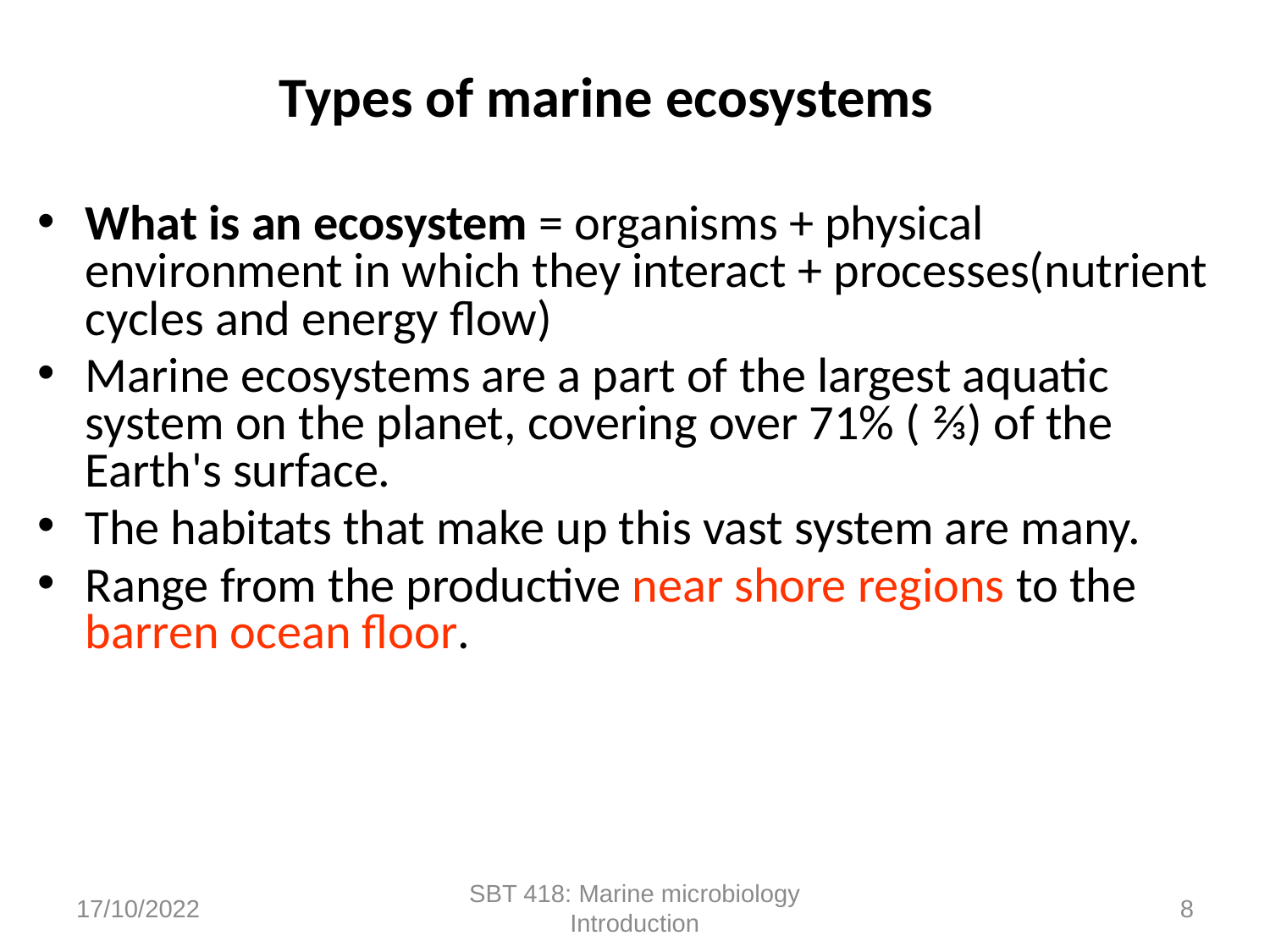

# Types of marine ecosystems
What is an ecosystem = organisms + physical environment in which they interact + processes(nutrient cycles and energy flow)
Marine ecosystems are a part of the largest aquatic system on the planet, covering over 71% ( ⅔) of the Earth's surface.
The habitats that make up this vast system are many.
Range from the productive near shore regions to the barren ocean floor.

17/10/2022
SBT 418: Marine microbiology Introduction
8